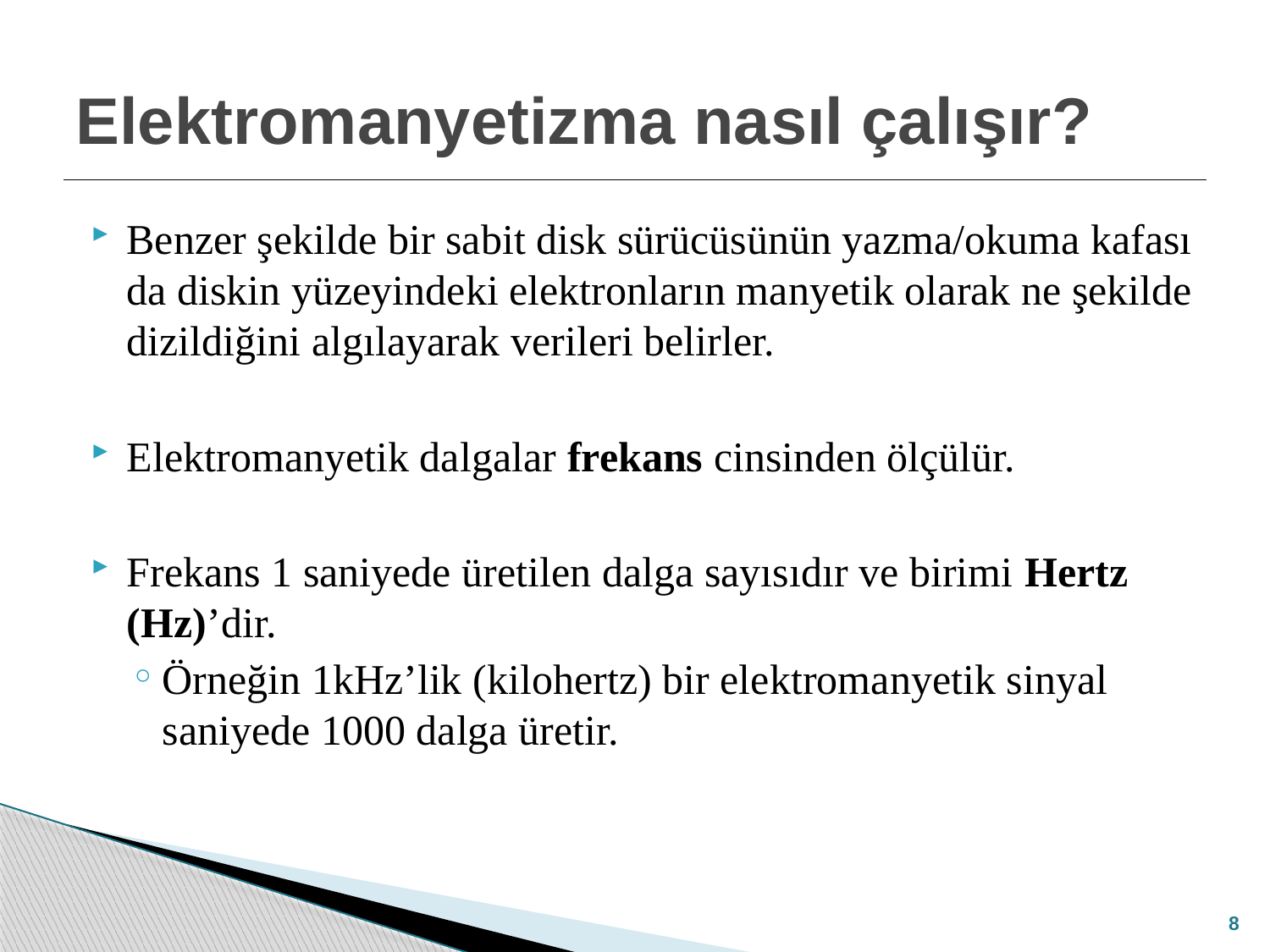

# Elektromanyetizma nasıl çalışır?
Benzer şekilde bir sabit disk sürücüsünün yazma/okuma kafası da diskin yüzeyindeki elektronların manyetik olarak ne şekilde dizildiğini algılayarak verileri belirler.

Elektromanyetik dalgalar frekans cinsinden ölçülür.

Frekans 1 saniyede üretilen dalga sayısıdır ve birimi Hertz (Hz)’dir.
Örneğin 1kHz’lik (kilohertz) bir elektromanyetik sinyal saniyede 1000 dalga üretir.
8